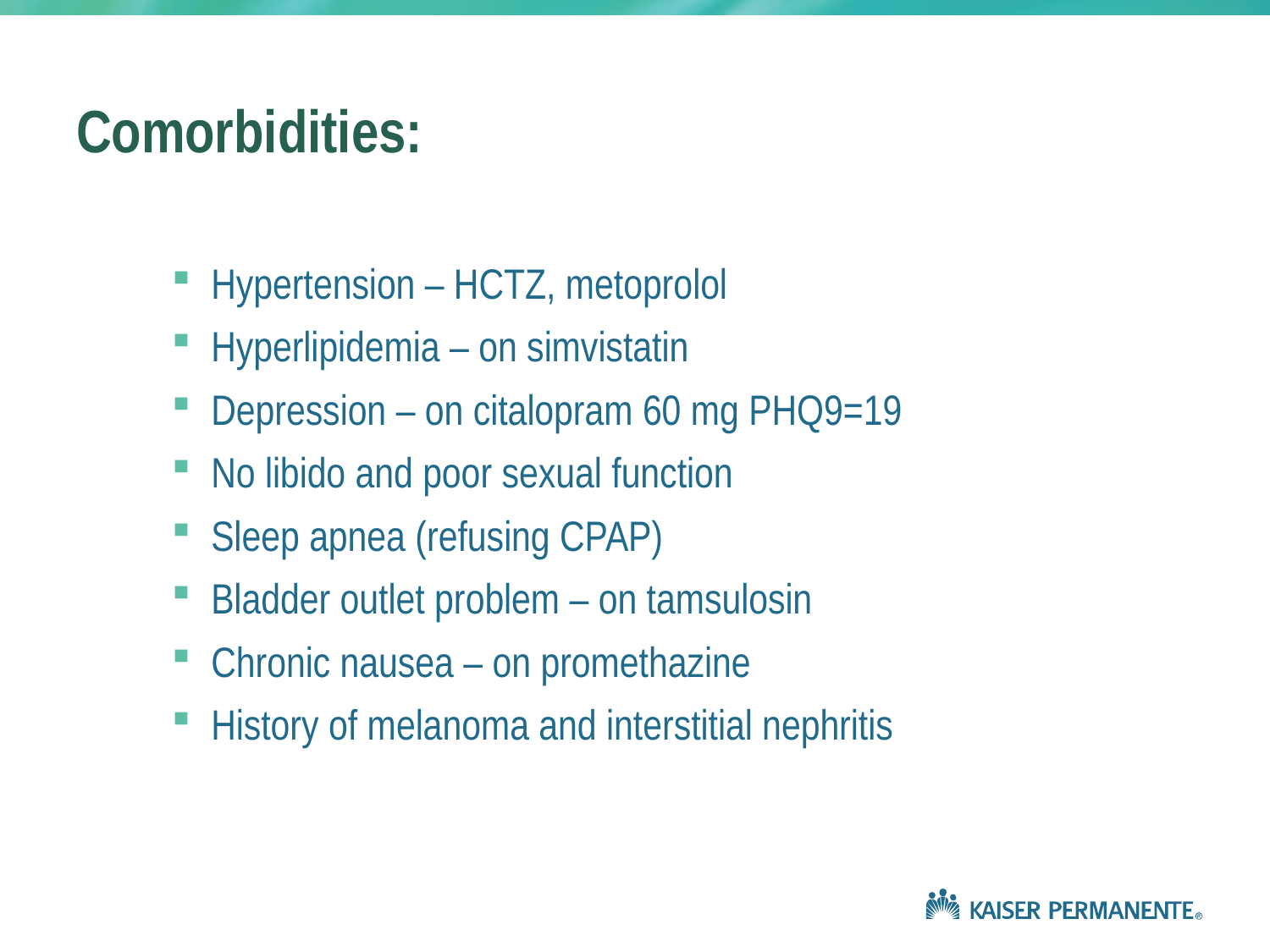

# Comorbidities:
Hypertension – HCTZ, metoprolol
Hyperlipidemia – on simvistatin
Depression – on citalopram 60 mg PHQ9=19
No libido and poor sexual function
Sleep apnea (refusing CPAP)
Bladder outlet problem – on tamsulosin
Chronic nausea – on promethazine
History of melanoma and interstitial nephritis